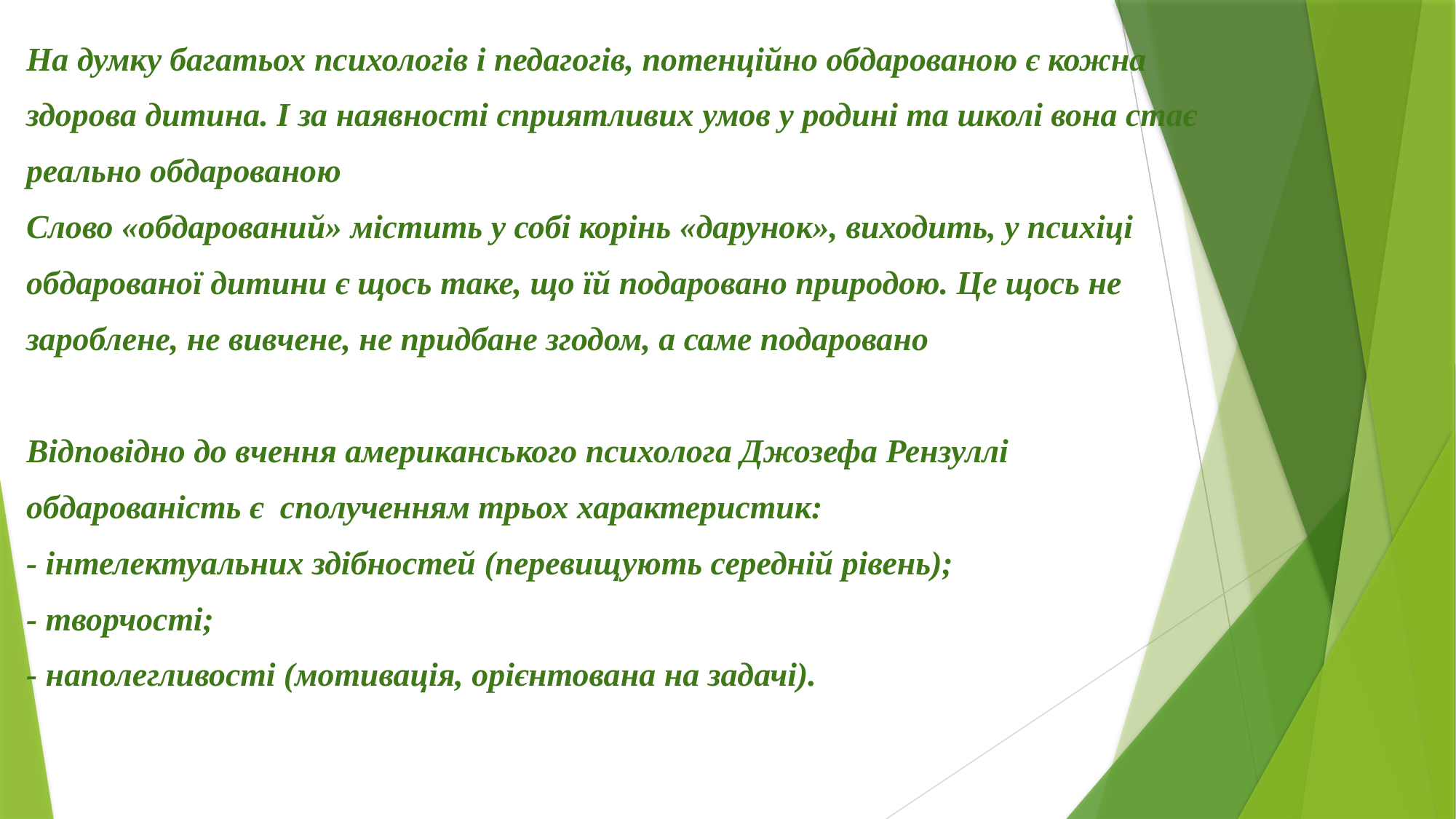

На думку багатьох психологів і педагогів, потенційно обдарованою є кожна здорова дитина. І за наявності сприятливих умов у родині та школі вона стає реально обдарованою
Слово «обдарований» містить у собі корінь «дарунок», виходить, у психіці обдарованої дитини є щось таке, що їй подаровано природою. Це щось не зароблене, не вивчене, не придбане згодом, а саме подаровано

Відповідно до вчення американського психолога Джозефа Рензуллі обдарованість є  сполученням трьох характеристик:
- інтелектуальних здібностей (перевищують середній рівень);
- творчості;
- наполегливості (мотивація, орієнтована на задачі).